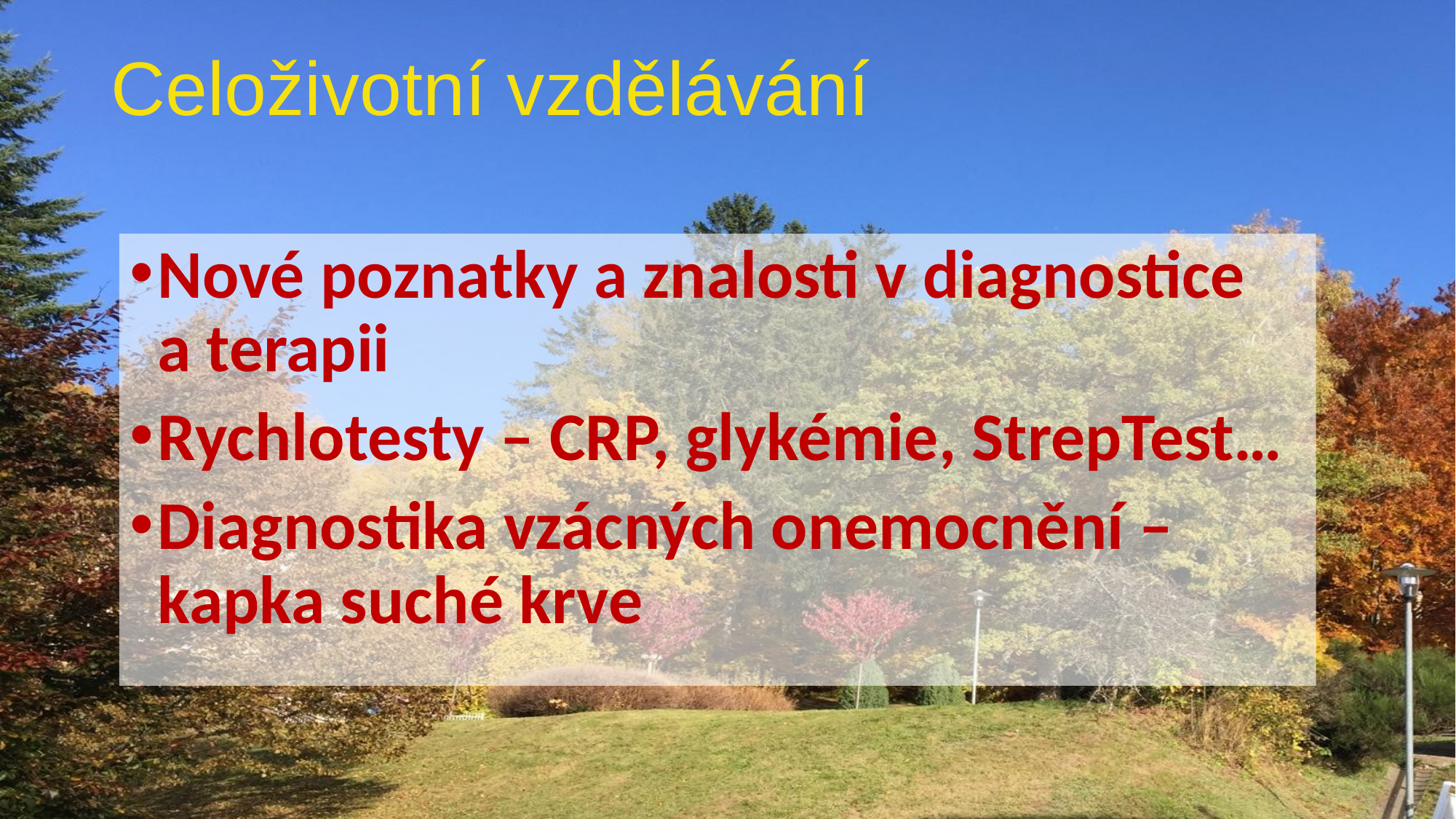

# Celoživotní vzdělávání
Nové poznatky a znalosti v diagnostice  a terapii
Rychlotesty – CRP, glykémie, StrepTest…
Diagnostika vzácných onemocnění – kapka suché krve